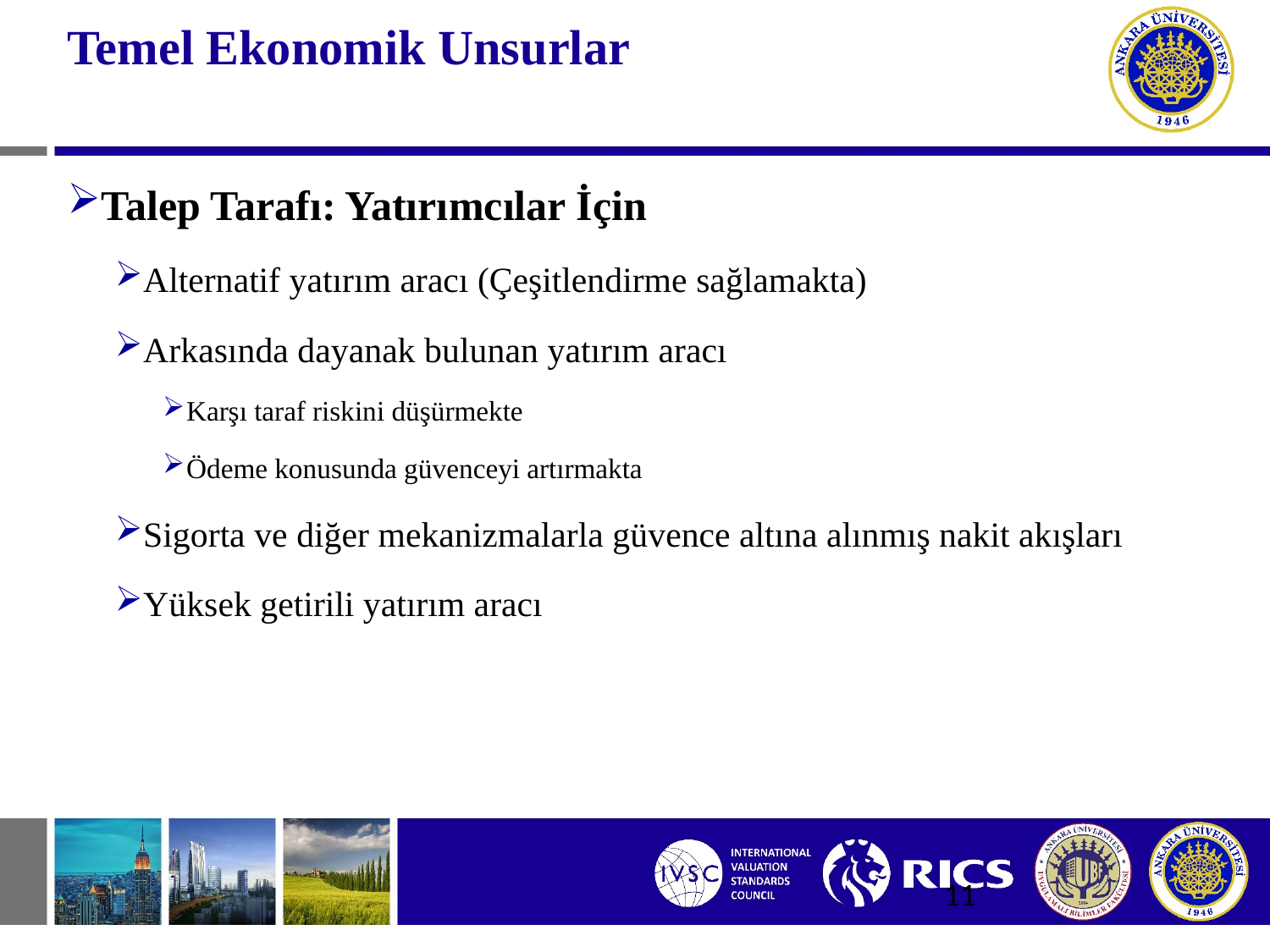

# Temel Ekonomik Unsurlar
Talep Tarafı: Yatırımcılar İçin
Alternatif yatırım aracı (Çeşitlendirme sağlamakta)
Arkasında dayanak bulunan yatırım aracı
Karşı taraf riskini düşürmekte
Ödeme konusunda güvenceyi artırmakta
Sigorta ve diğer mekanizmalarla güvence altına alınmış nakit akışları
Yüksek getirili yatırım aracı
11